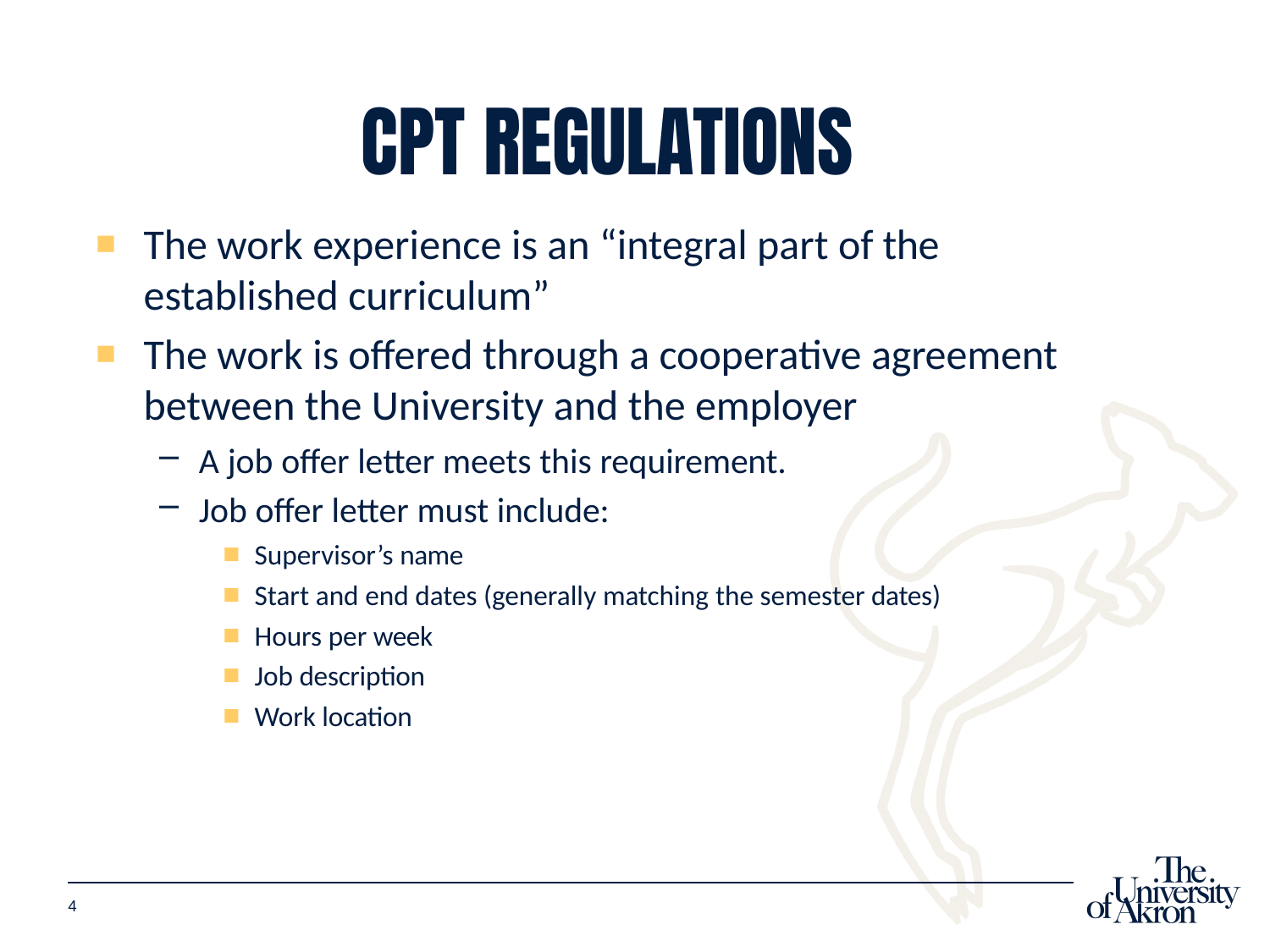

# CPT Regulations
The work experience is an “integral part of the established curriculum”
The work is offered through a cooperative agreement between the University and the employer
A job offer letter meets this requirement.
Job offer letter must include:
Supervisor’s name
Start and end dates (generally matching the semester dates)
Hours per week
Job description
Work location